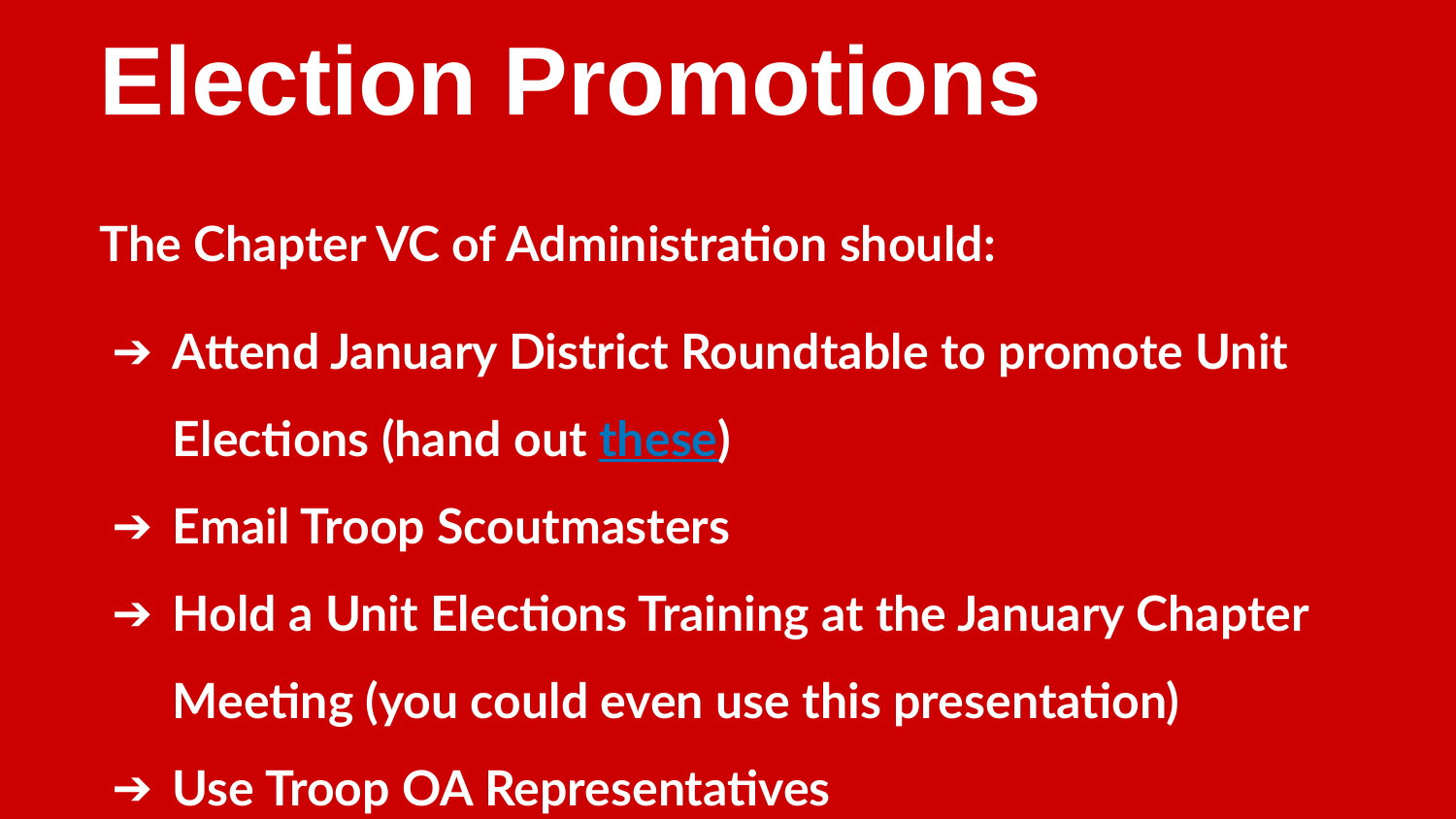

Election Promotions
The Chapter VC of Administration should:
Attend January District Roundtable to promote Unit Elections (hand out these)
Email Troop Scoutmasters
Hold a Unit Elections Training at the January Chapter Meeting (you could even use this presentation)
Use Troop OA Representatives